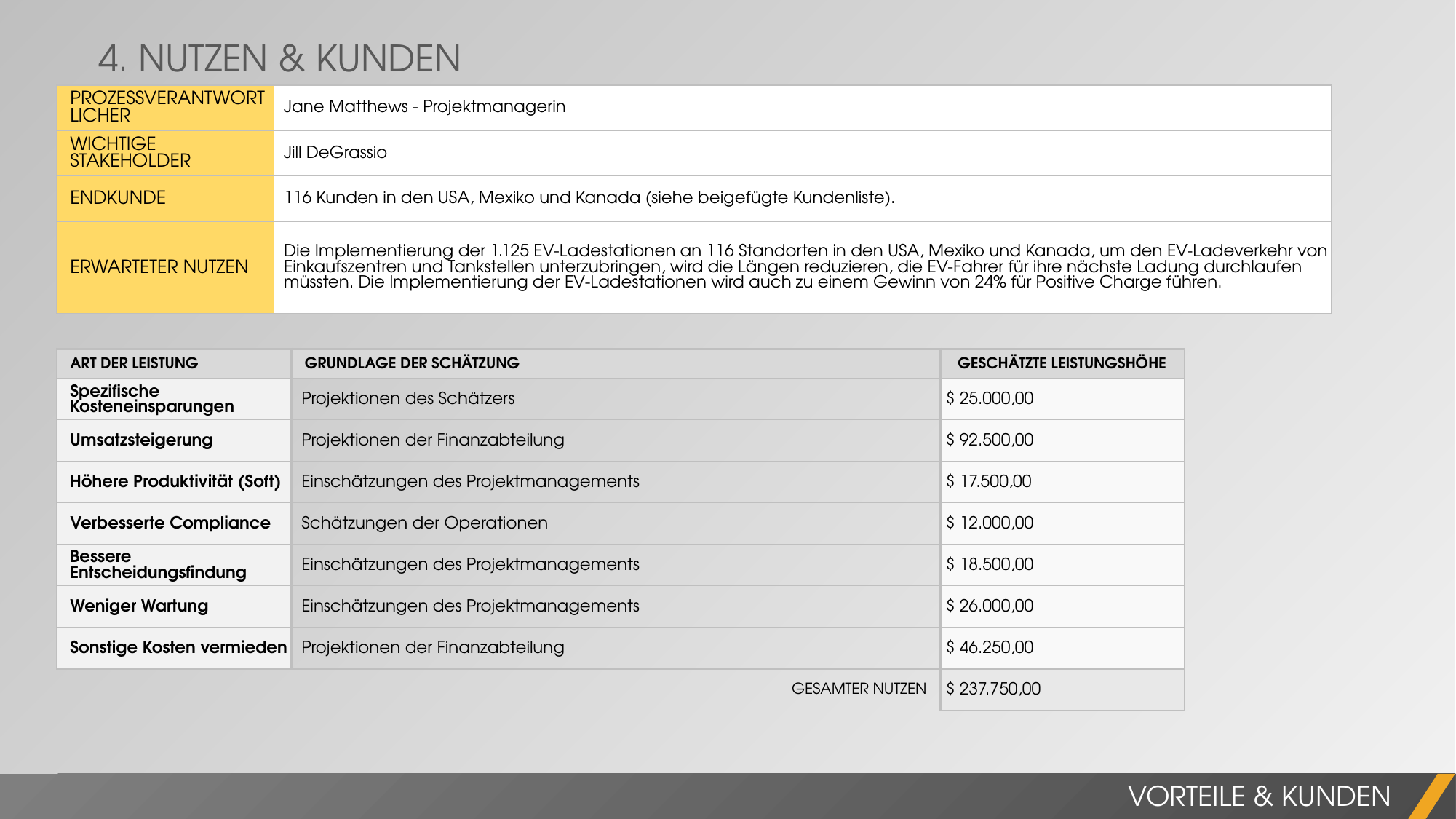

4. NUTZEN & KUNDEN
| PROZESSVERANTWORTLICHER | Jane Matthews - Projektmanagerin |
| --- | --- |
| WICHTIGE STAKEHOLDER | Jill DeGrassio |
| ENDKUNDE | 116 Kunden in den USA, Mexiko und Kanada (siehe beigefügte Kundenliste). |
| ERWARTETER NUTZEN | Die Implementierung der 1.125 EV-Ladestationen an 116 Standorten in den USA, Mexiko und Kanada, um den EV-Ladeverkehr von Einkaufszentren und Tankstellen unterzubringen, wird die Längen reduzieren, die EV-Fahrer für ihre nächste Ladung durchlaufen müssten. Die Implementierung der EV-Ladestationen wird auch zu einem Gewinn von 24% für Positive Charge führen. |
| ART DER LEISTUNG | GRUNDLAGE DER SCHÄTZUNG |  |  | GESCHÄTZTE LEISTUNGSHÖHE |
| --- | --- | --- | --- | --- |
| Spezifische Kosteneinsparungen | Projektionen des Schätzers |  |  | $ 25.000,00 |
| Umsatzsteigerung | Projektionen der Finanzabteilung |  |  | $ 92.500,00 |
| Höhere Produktivität (Soft) | Einschätzungen des Projektmanagements |  |  | $ 17.500,00 |
| Verbesserte Compliance | Schätzungen der Operationen |  |  | $ 12.000,00 |
| Bessere Entscheidungsfindung | Einschätzungen des Projektmanagements |  |  | $ 18.500,00 |
| Weniger Wartung | Einschätzungen des Projektmanagements |  |  | $ 26.000,00 |
| Sonstige Kosten vermieden | Projektionen der Finanzabteilung |  |  | $ 46.250,00 |
|  |  |  | GESAMTER NUTZEN | $ 237.750,00 |
PROJEKTBERICHT
VORTEILE & KUNDEN